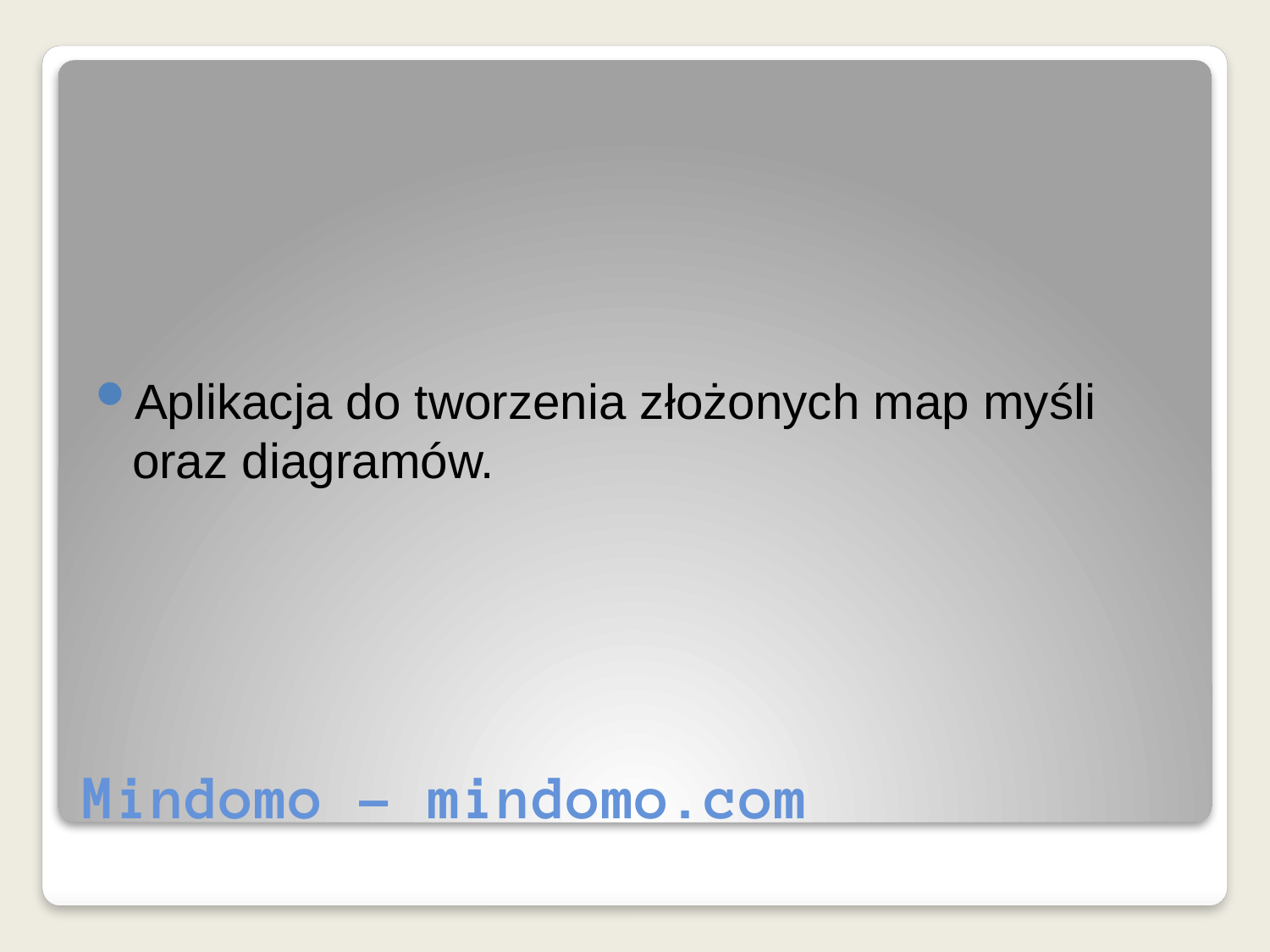

Aplikacja do tworzenia złożonych map myśli oraz diagramów.
# Mindomo – mindomo.com